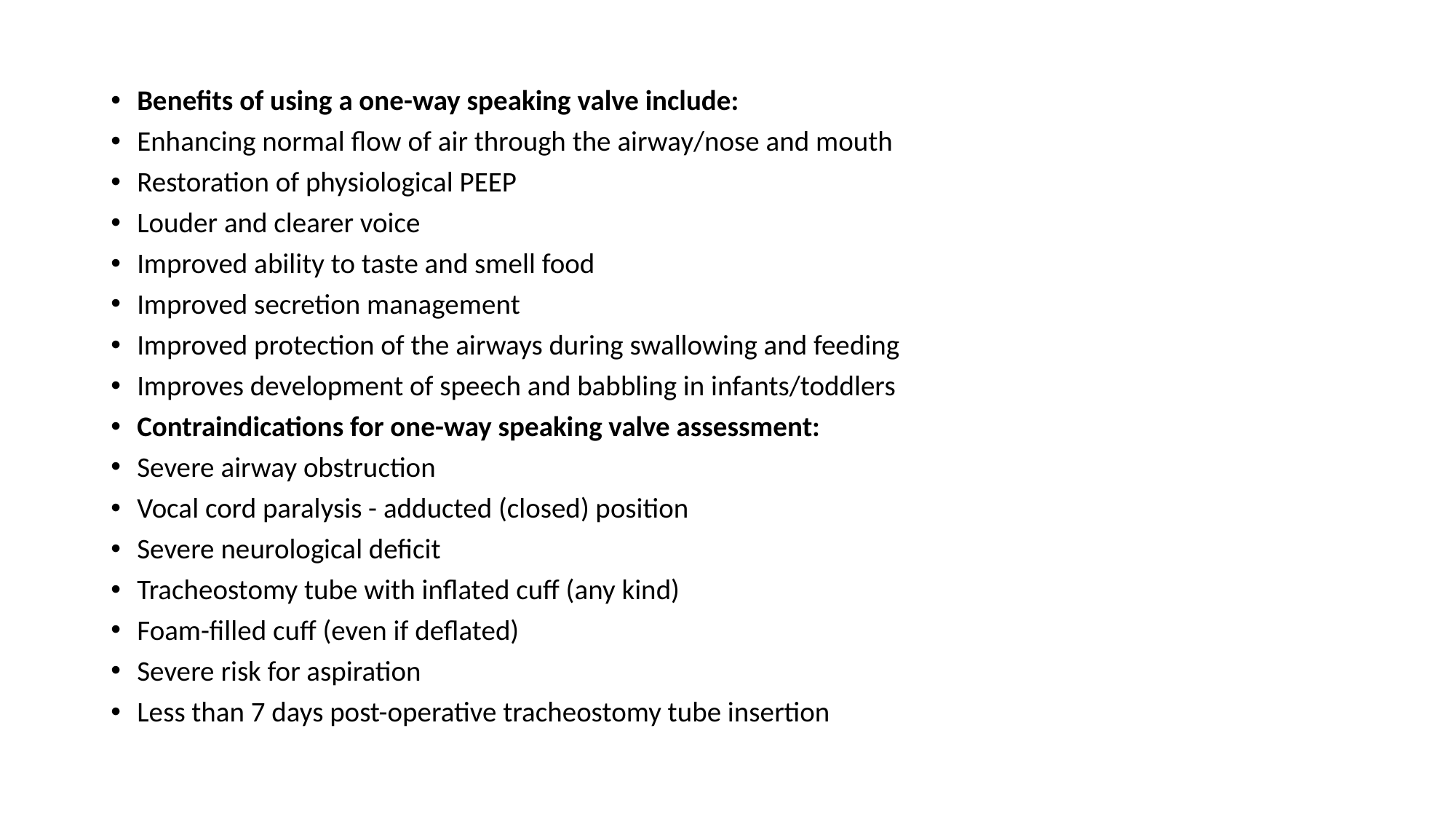

#
Benefits of using a one-way speaking valve include:
Enhancing normal flow of air through the airway/nose and mouth
Restoration of physiological PEEP
Louder and clearer voice
Improved ability to taste and smell food
Improved secretion management
Improved protection of the airways during swallowing and feeding
Improves development of speech and babbling in infants/toddlers
Contraindications for one-way speaking valve assessment:
Severe airway obstruction
Vocal cord paralysis - adducted (closed) position
Severe neurological deficit
Tracheostomy tube with inflated cuff (any kind)
Foam-filled cuff (even if deflated)
Severe risk for aspiration
Less than 7 days post-operative tracheostomy tube insertion